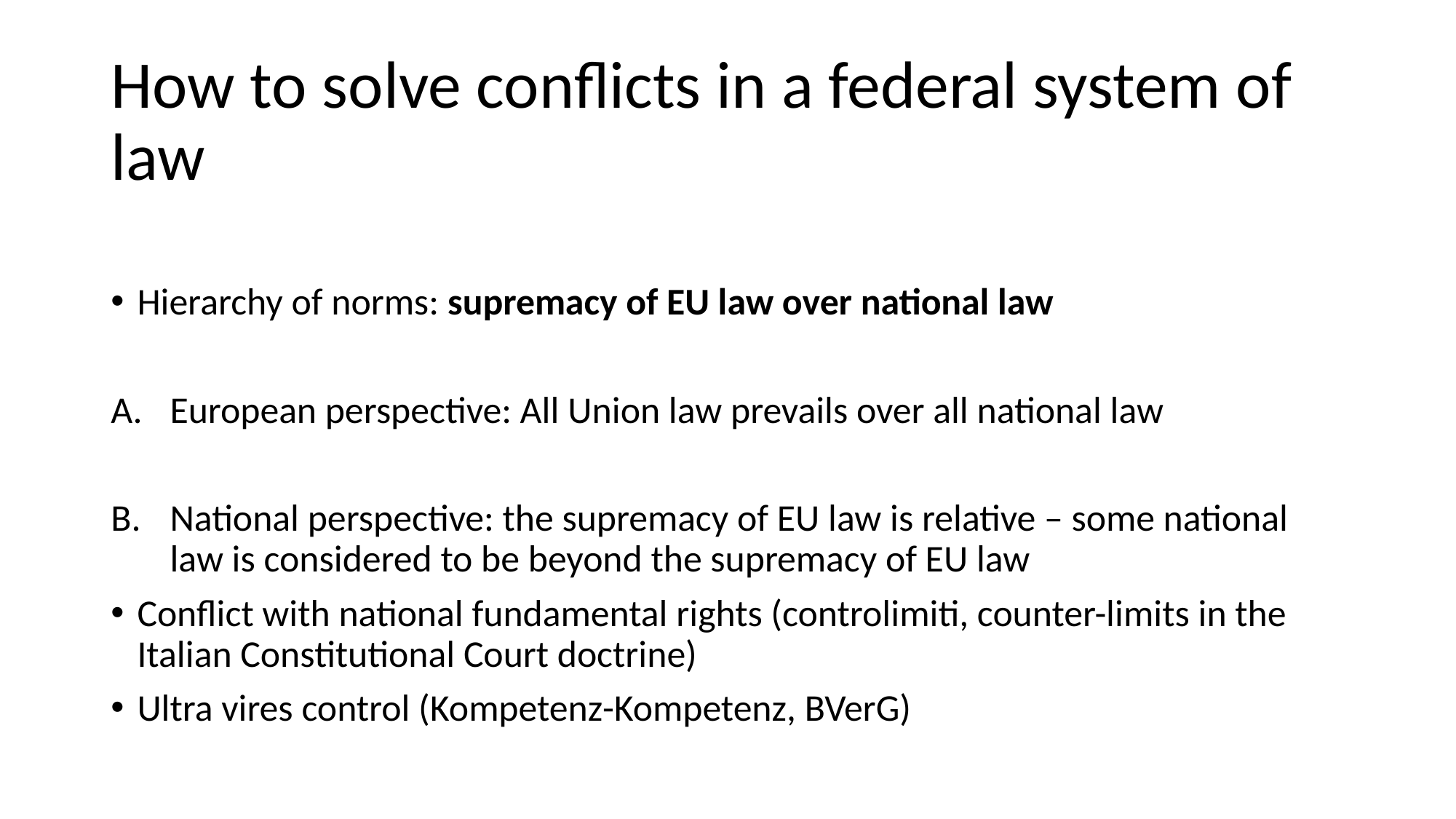

# How to solve conflicts in a federal system of law

Hierarchy of norms: supremacy of EU law over national law

European perspective: All Union law prevails over all national law

National perspective: the supremacy of EU law is relative – some national law is considered to be beyond the supremacy of EU law
Conflict with national fundamental rights (controlimiti, counter-limits in the Italian Constitutional Court doctrine)
Ultra vires control (Kompetenz-Kompetenz, BVerG)